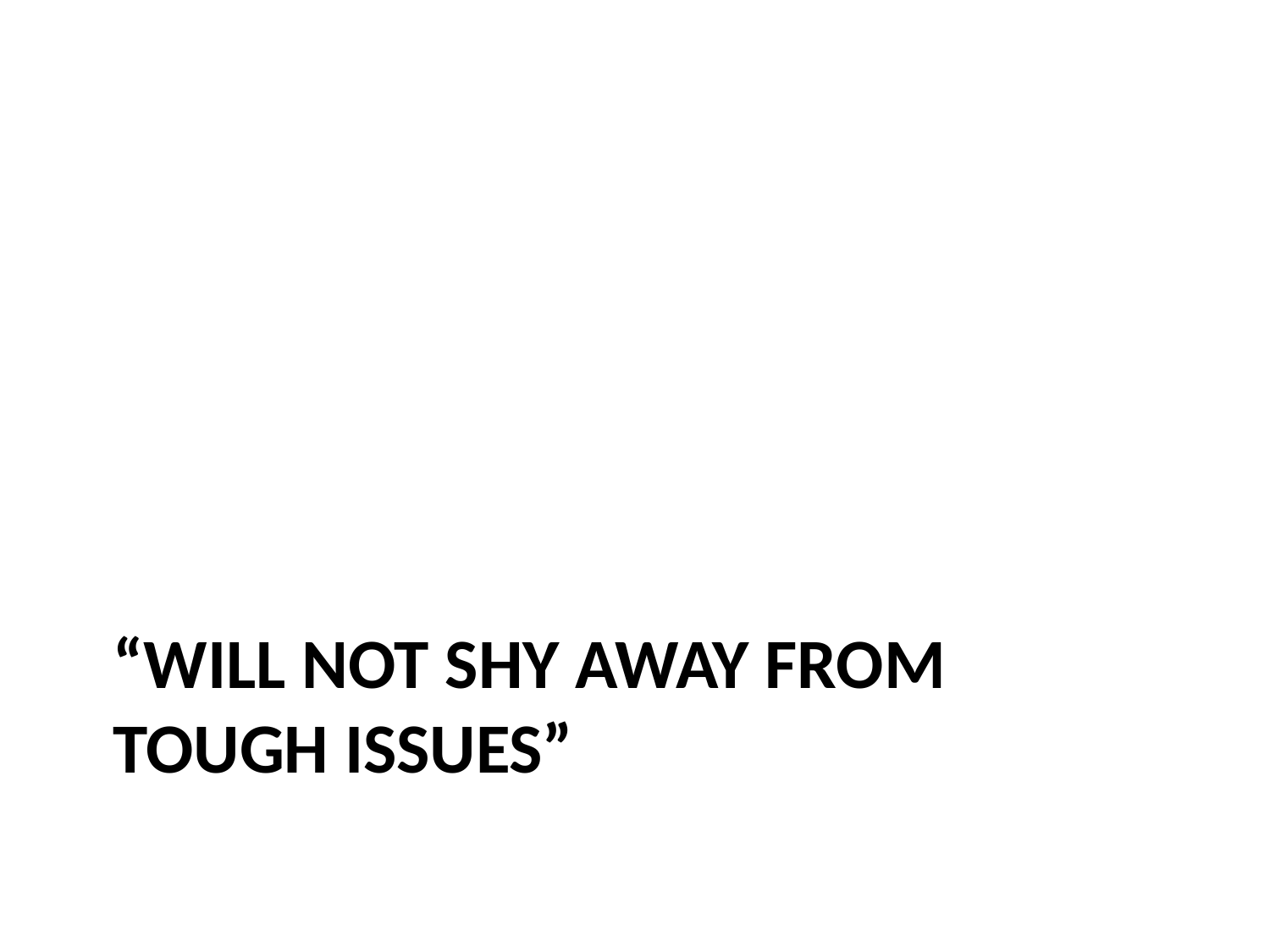

# “will not shy away from tough issues”